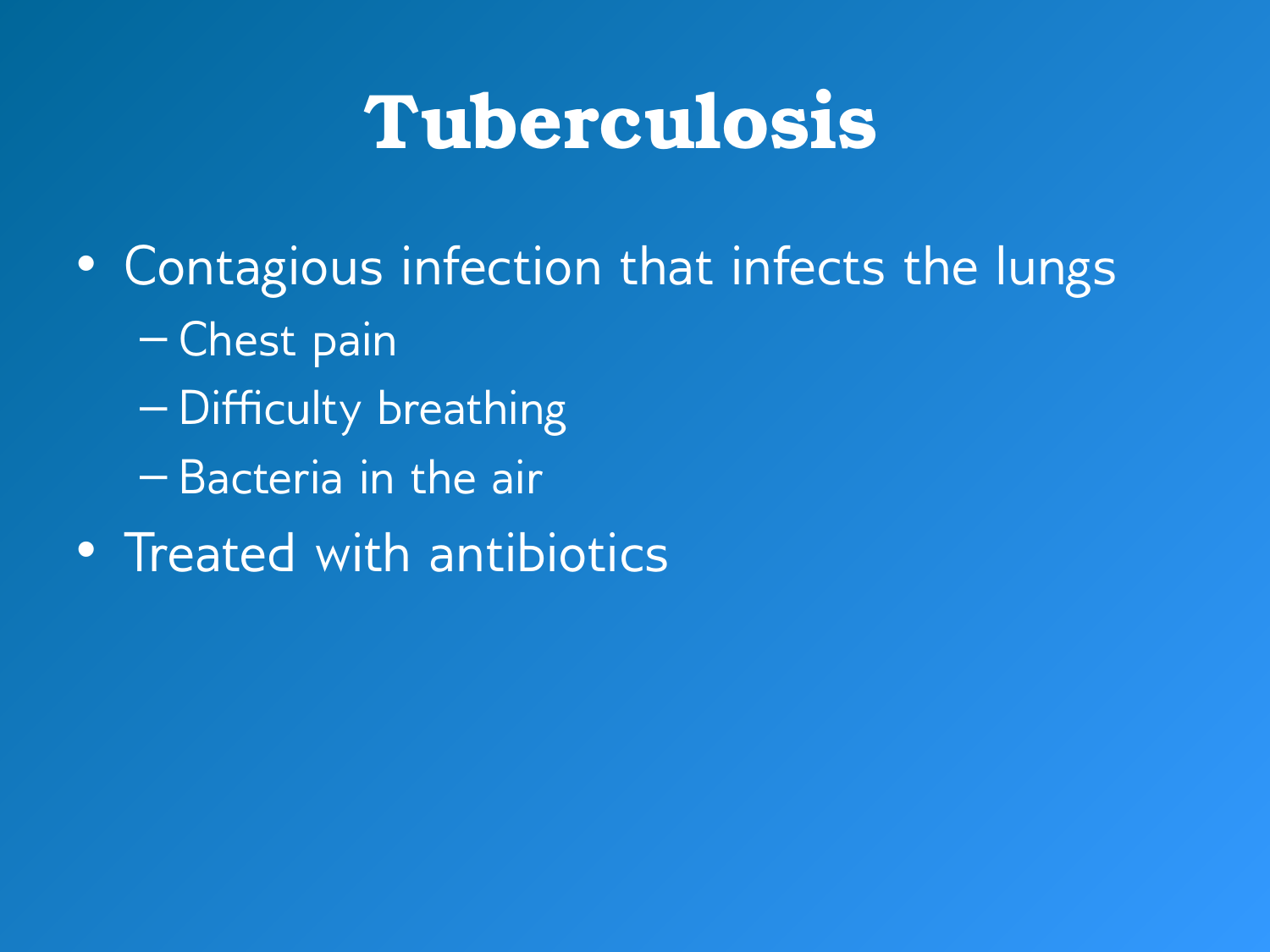

# Tuberculosis
Contagious infection that infects the lungs
Chest pain
Difficulty breathing
Bacteria in the air
Treated with antibiotics